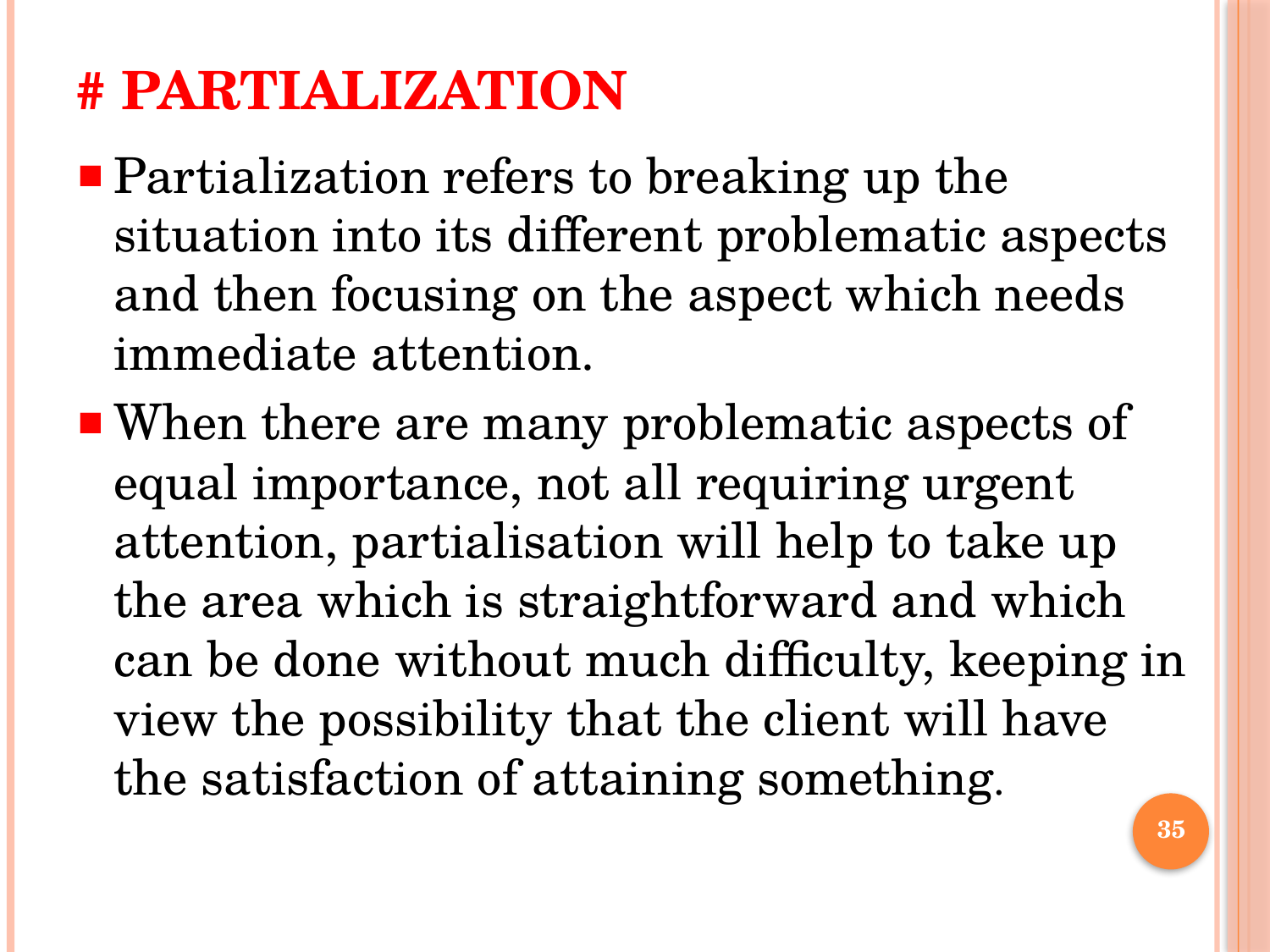

# # partialization
Partialization refers to breaking up the situation into its different problematic aspects and then focusing on the aspect which needs immediate attention.
When there are many problematic aspects of equal importance, not all requiring urgent attention, partialisation will help to take up the area which is straightforward and which can be done without much difficulty, keeping in view the possibility that the client will have the satisfaction of attaining something.
35